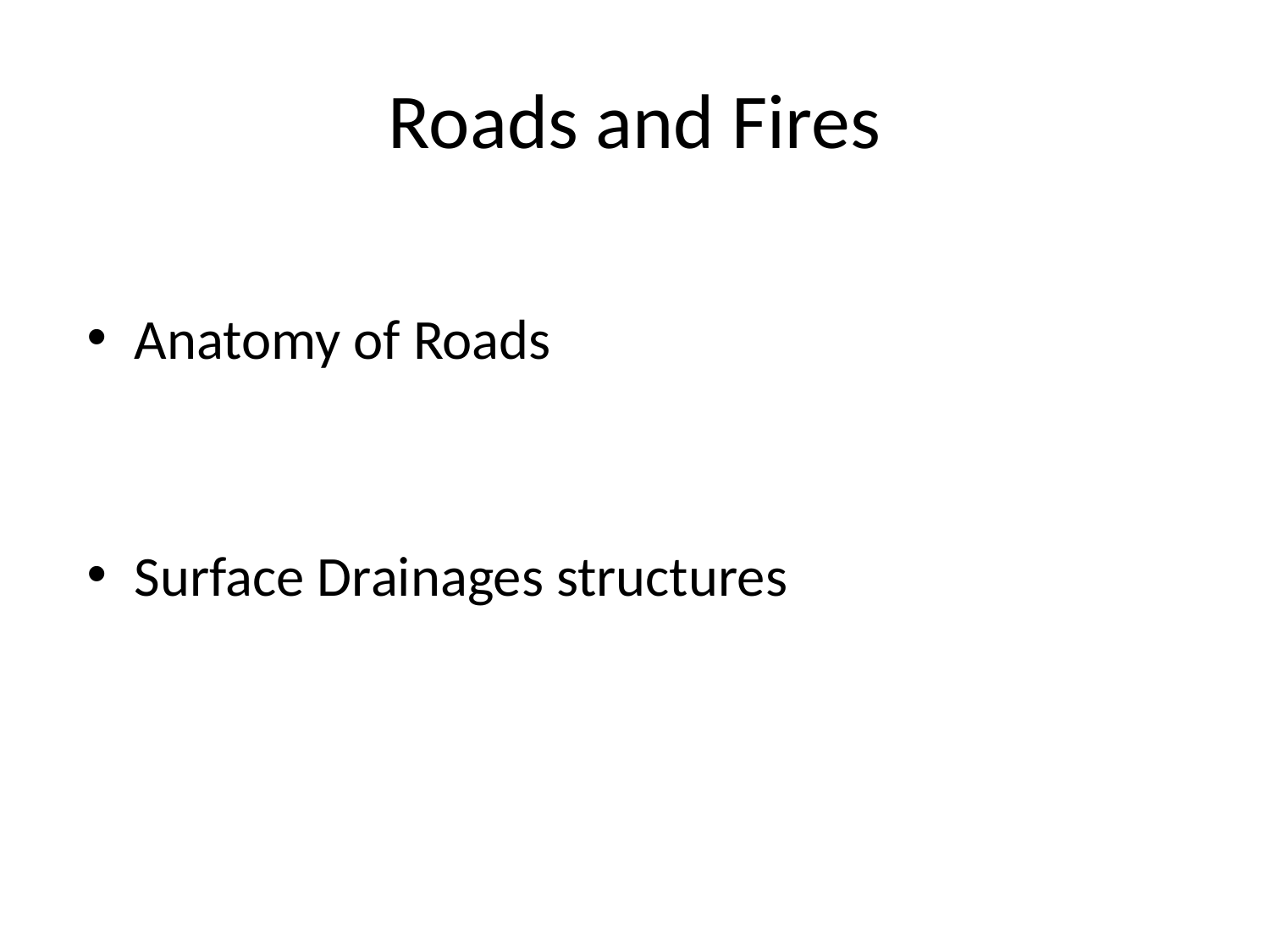

# Roads and Fires
Anatomy of Roads

Surface Drainages structures